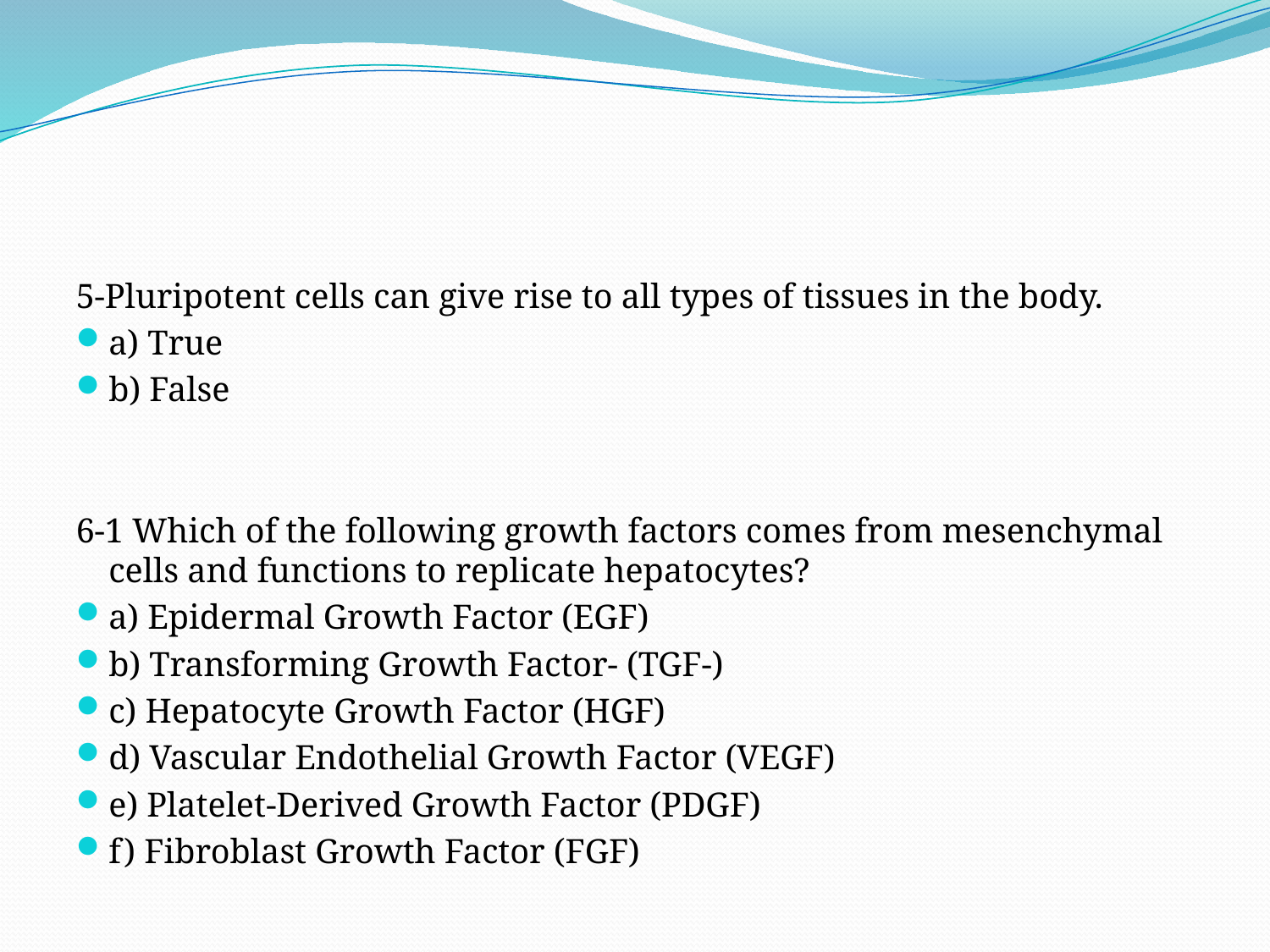

#
5-Pluripotent cells can give rise to all types of tissues in the body.
a) True
b) False

6-1 Which of the following growth factors comes from mesenchymal cells and functions to replicate hepatocytes?
a) Epidermal Growth Factor (EGF)
b) Transforming Growth Factor- (TGF-)
c) Hepatocyte Growth Factor (HGF)
d) Vascular Endothelial Growth Factor (VEGF)
e) Platelet-Derived Growth Factor (PDGF)
f) Fibroblast Growth Factor (FGF)